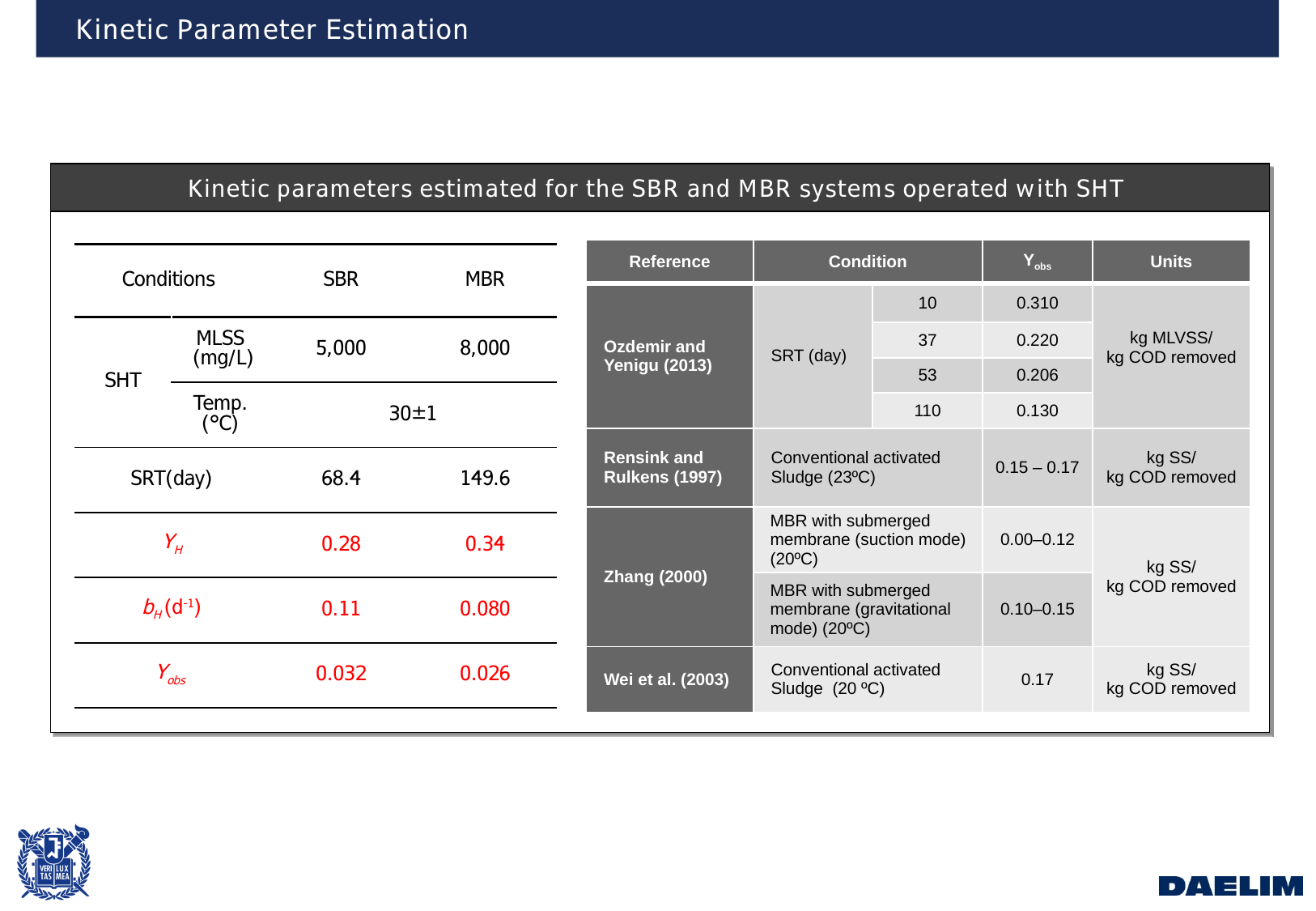

Kinetic Parameter Estimation

Kinetic parameters estimated for the SBR and MBR systems operated with SHT
| Reference | Condition |  | Yobs | Units |
| --- | --- | --- | --- | --- |
| Ozdemir and Yenigu (2013) | SRT (day) | 10 | 0.310 | kg MLVSS/ kg COD removed |
|  |  | 37 | 0.220 |  |
|  |  | 53 | 0.206 |  |
|  |  | 110 | 0.130 |  |
| Rensink and Rulkens (1997) | Conventional activated Sludge (23ºC) |  | 0.15 – 0.17 | kg SS/ kg COD removed |
| Zhang (2000) | MBR with submerged membrane (suction mode) (20ºC) |  | 0.00–0.12 | kg SS/ kg COD removed |
|  | MBR with submerged membrane (gravitational mode) (20ºC) |  | 0.10–0.15 |  |
| Wei et al. (2003) | Conventional activated Sludge (20 ºC) |  | 0.17 | kg SS/ kg COD removed |
| Conditions |  | SBR | MBR |
| --- | --- | --- | --- |
| SHT | MLSS (mg/L) | 5,000 | 8,000 |
|  | Temp. (°C) | 30±1 |  |
| SRT(day) |  | 68.4 | 149.6 |
| YH |  | 0.28 | 0.34 |
| bH (d-1) |  | 0.11 | 0.080 |
| Yobs |  | 0.032 | 0.026 |